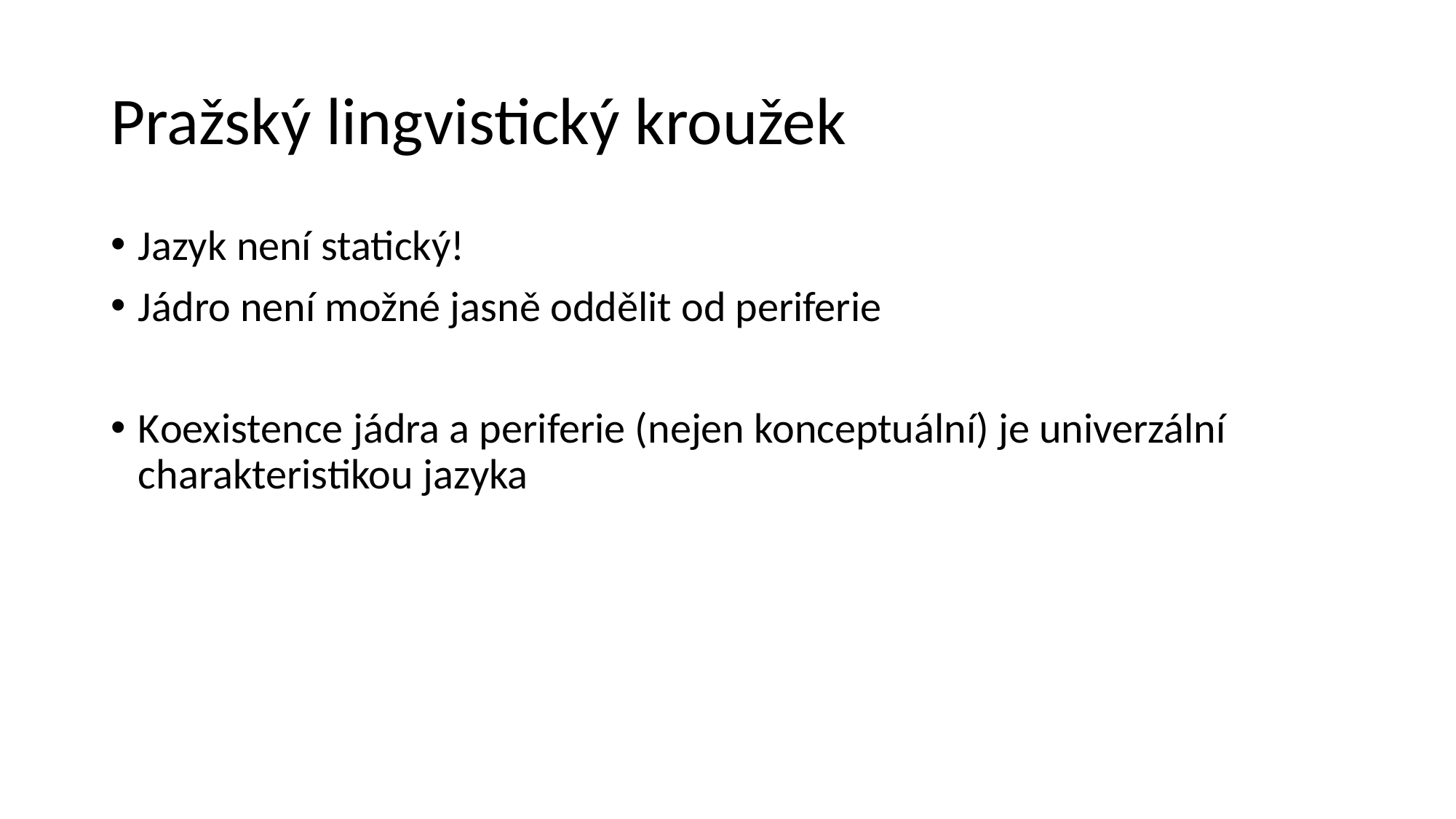

# Pražský lingvistický kroužek
Jazyk není statický!
Jádro není možné jasně oddělit od periferie

Koexistence jádra a periferie (nejen konceptuální) je univerzální charakteristikou jazyka